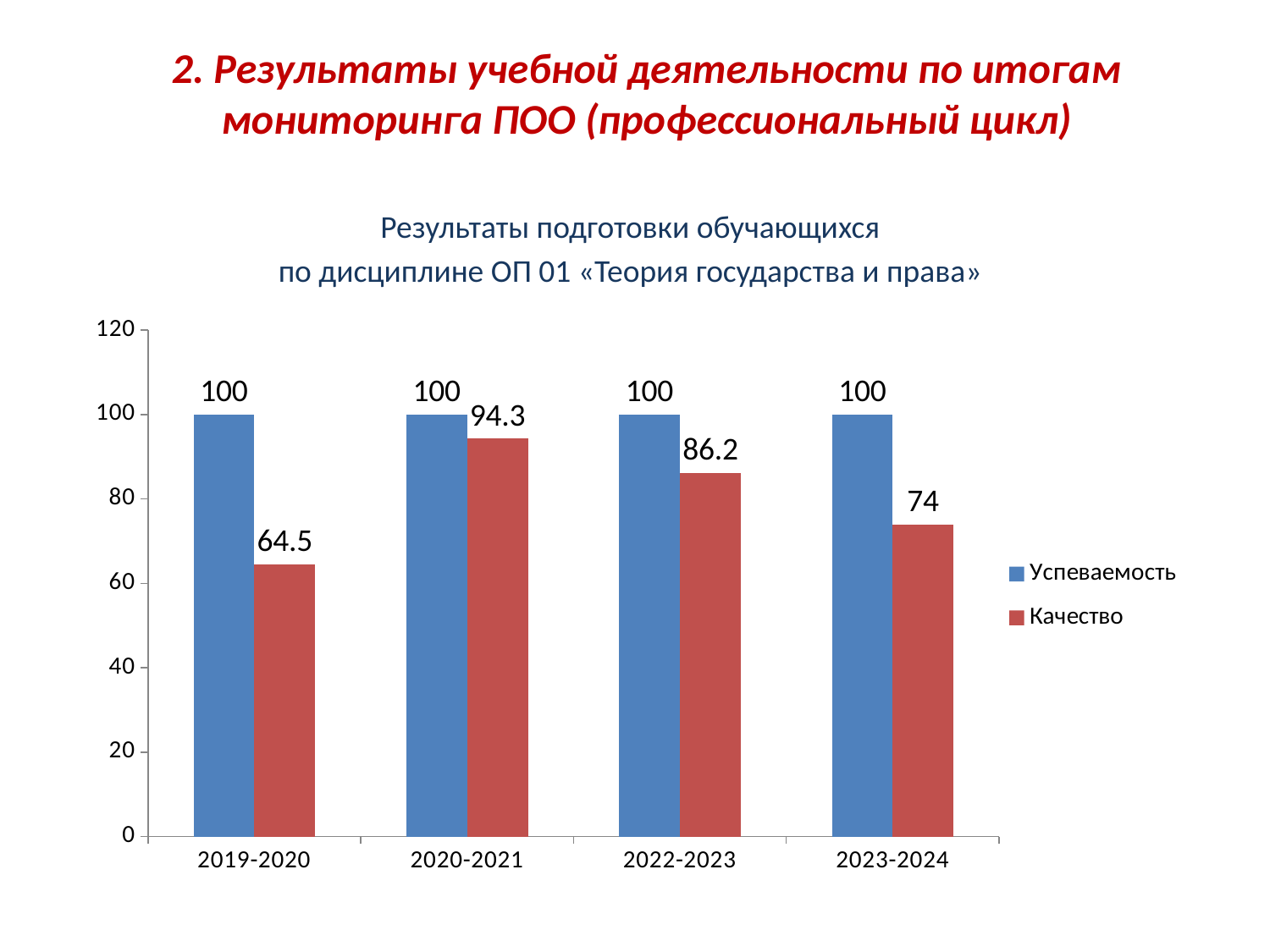

# 2. Результаты учебной деятельности по итогам мониторинга ПОО (профессиональный цикл)
Результаты подготовки обучающихся
по дисциплине ОП 01 «Теория государства и права»

### Chart

| Category | Успеваемость | Качество  |
|---|---|---|
| 2019-2020 | 100.0 | 64.5 |
| 2020-2021 | 100.0 | 94.3 |
| 2022-2023 | 100.0 | 86.2 |
| 2023-2024 | 100.0 | 74.0 |